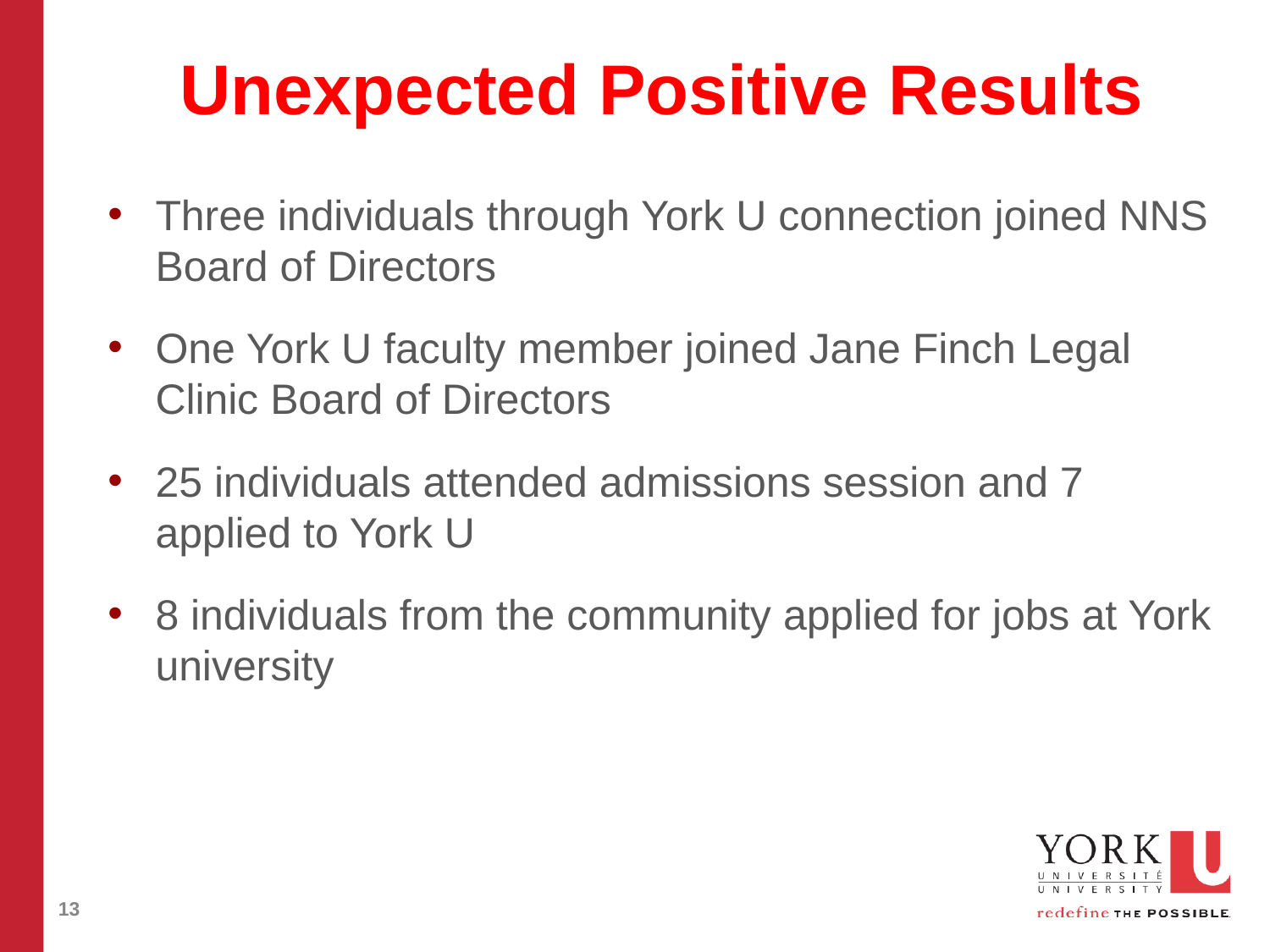

# Unexpected Positive Results
Three individuals through York U connection joined NNS Board of Directors
One York U faculty member joined Jane Finch Legal Clinic Board of Directors
25 individuals attended admissions session and 7 applied to York U
8 individuals from the community applied for jobs at York university